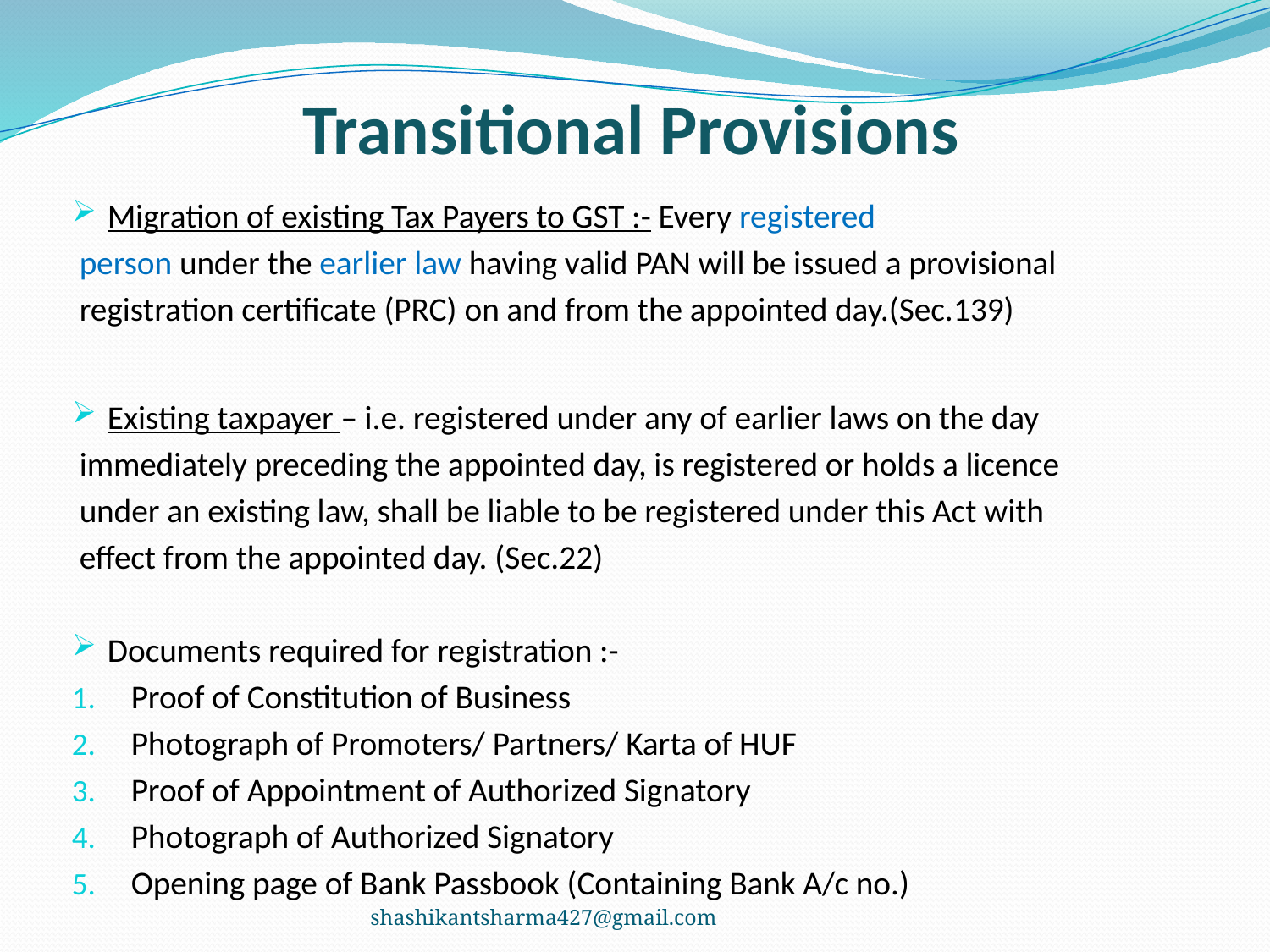

# Transitional Provisions
Migration of existing Tax Payers to GST :- Every registered
 person under the earlier law having valid PAN will be issued a provisional
 registration certificate (PRC) on and from the appointed day.(Sec.139)

Existing taxpayer – i.e. registered under any of earlier laws on the day
 immediately preceding the appointed day, is registered or holds a licence
 under an existing law, shall be liable to be registered under this Act with
 effect from the appointed day. (Sec.22)

Documents required for registration :-
Proof of Constitution of Business
Photograph of Promoters/ Partners/ Karta of HUF
Proof of Appointment of Authorized Signatory
Photograph of Authorized Signatory
Opening page of Bank Passbook (Containing Bank A/c no.)
shashikantsharma427@gmail.com